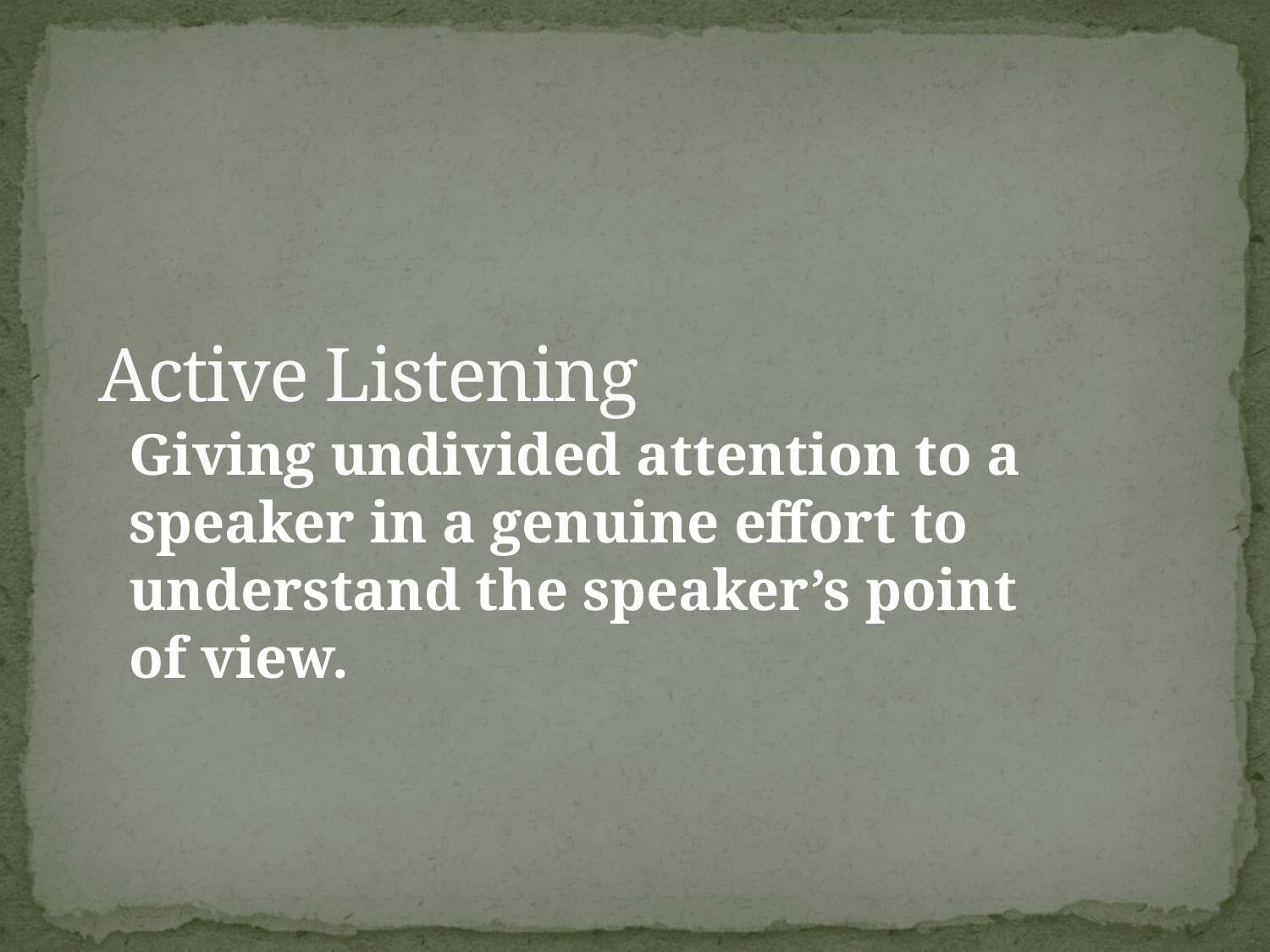

# Active Listening
Giving undivided attention to a speaker in a genuine effort to understand the speaker’s point
of view.